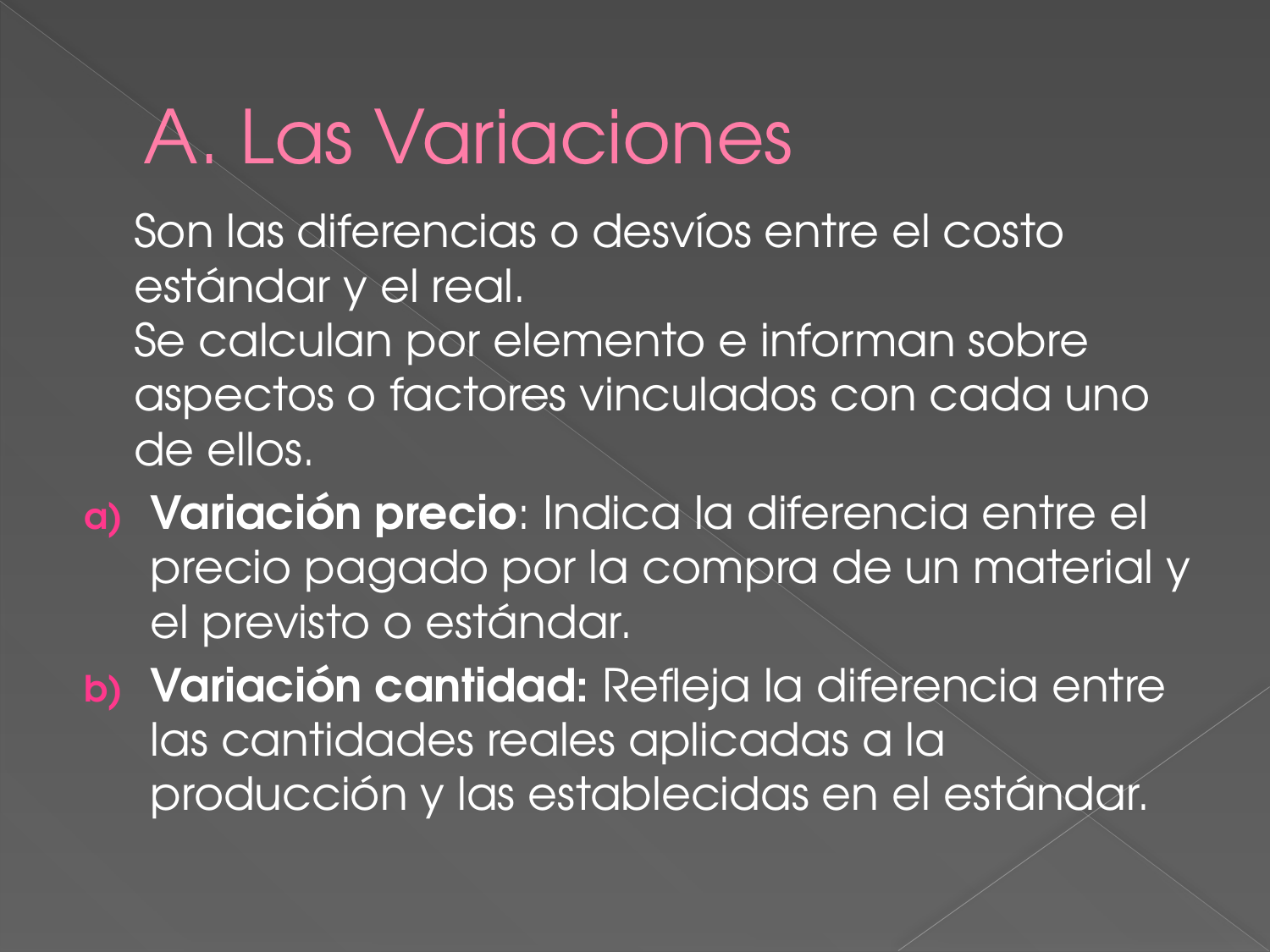

# A. Las Variaciones
	Son las diferencias o desvíos entre el costo estándar y el real.
Se calculan por elemento e informan sobre aspectos o factores vinculados con cada uno de ellos.
Variación precio: Indica la diferencia entre el precio pagado por la compra de un material y el previsto o estándar.
Variación cantidad: Refleja la diferencia entre las cantidades reales aplicadas a la producción y las establecidas en el estándar.